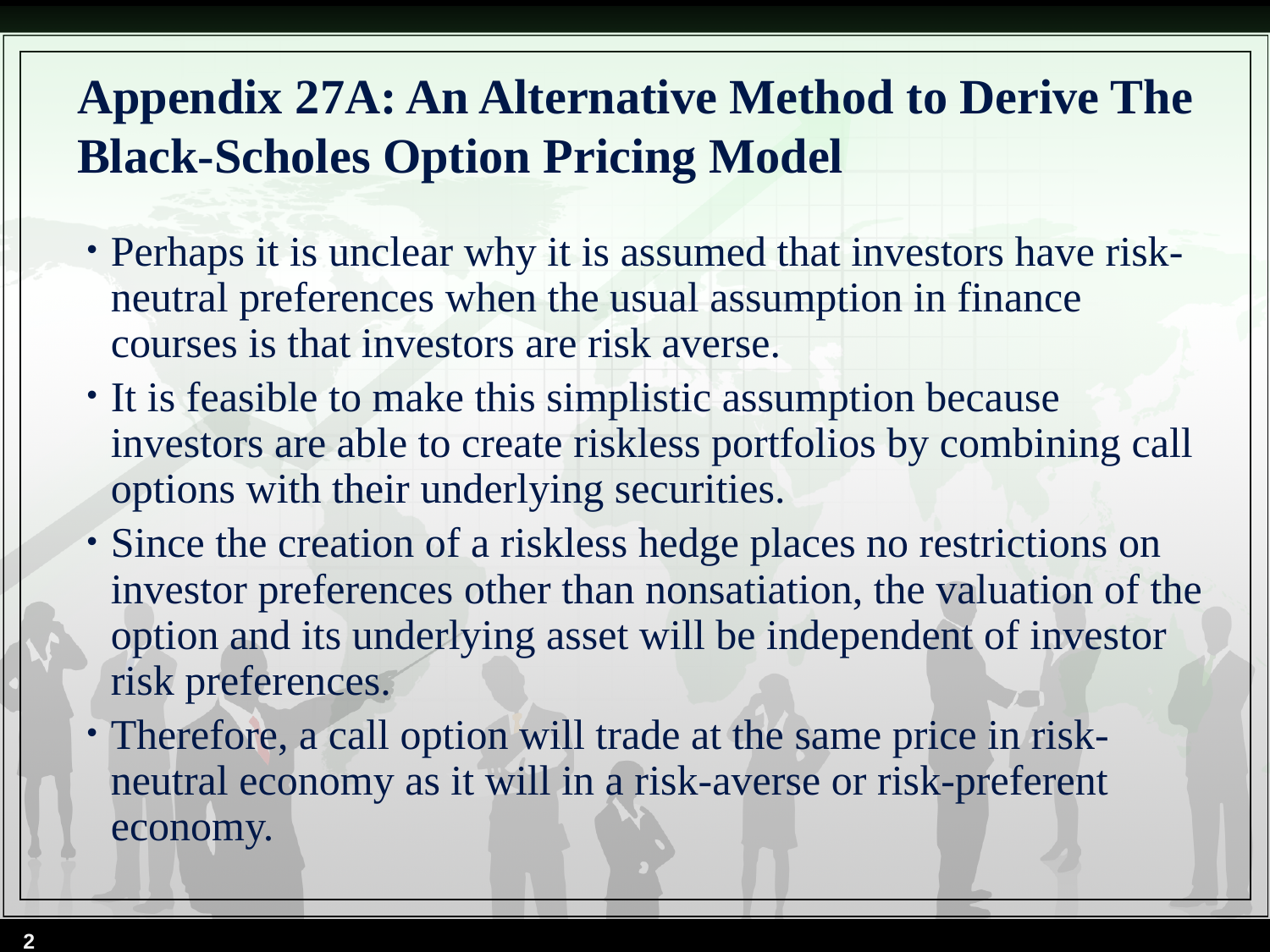

# Appendix 27A: An Alternative Method to Derive The Black-Scholes Option Pricing Model
Perhaps it is unclear why it is assumed that investors have risk-neutral preferences when the usual assumption in finance courses is that investors are risk averse.
It is feasible to make this simplistic assumption because investors are able to create riskless portfolios by combining call options with their underlying securities.
Since the creation of a riskless hedge places no restrictions on investor preferences other than nonsatiation, the valuation of the option and its underlying asset will be independent of investor risk preferences.
Therefore, a call option will trade at the same price in risk-neutral economy as it will in a risk-averse or risk-preferent economy.

2